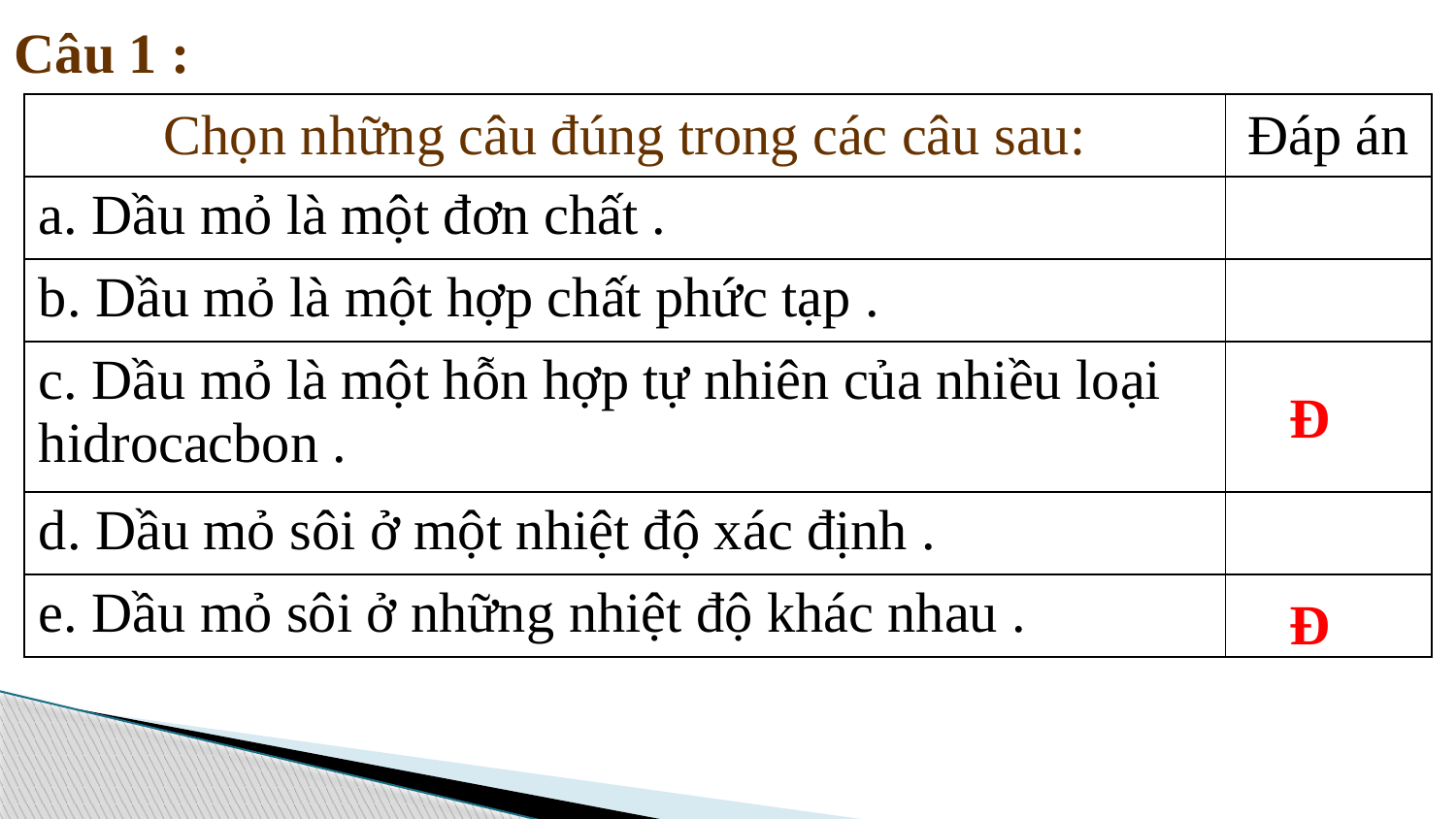

Câu 1 :
| Chọn những câu đúng trong các câu sau: | Đáp án |
| --- | --- |
| a. Dầu mỏ là một đơn chất . |  |
| b. Dầu mỏ là một hợp chất phức tạp . |  |
| c. Dầu mỏ là một hỗn hợp tự nhiên của nhiều loại hidrocacbon . |  |
| d. Dầu mỏ sôi ở một nhiệt độ xác định . |  |
| e. Dầu mỏ sôi ở những nhiệt độ khác nhau . |  |
Đ
Đ